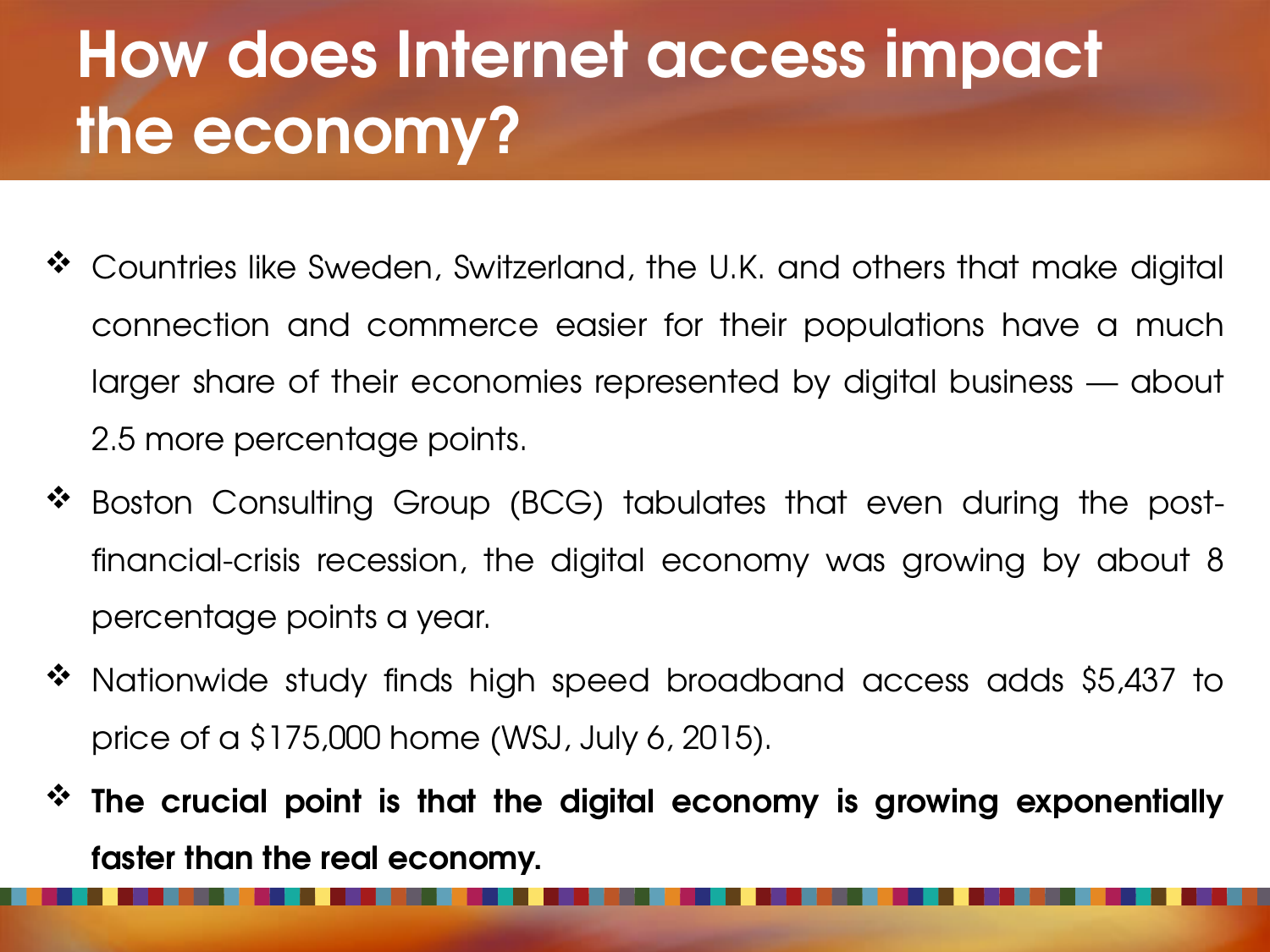

# How does Internet access impact the economy?
Countries like Sweden, Switzerland, the U.K. and others that make digital connection and commerce easier for their populations have a much larger share of their economies represented by digital business — about 2.5 more percentage points.
Boston Consulting Group (BCG) tabulates that even during the post-financial-crisis recession, the digital economy was growing by about 8 percentage points a year.
Nationwide study finds high speed broadband access adds $5,437 to price of a $175,000 home (WSJ, July 6, 2015).
The crucial point is that the digital economy is growing exponentially faster than the real economy.